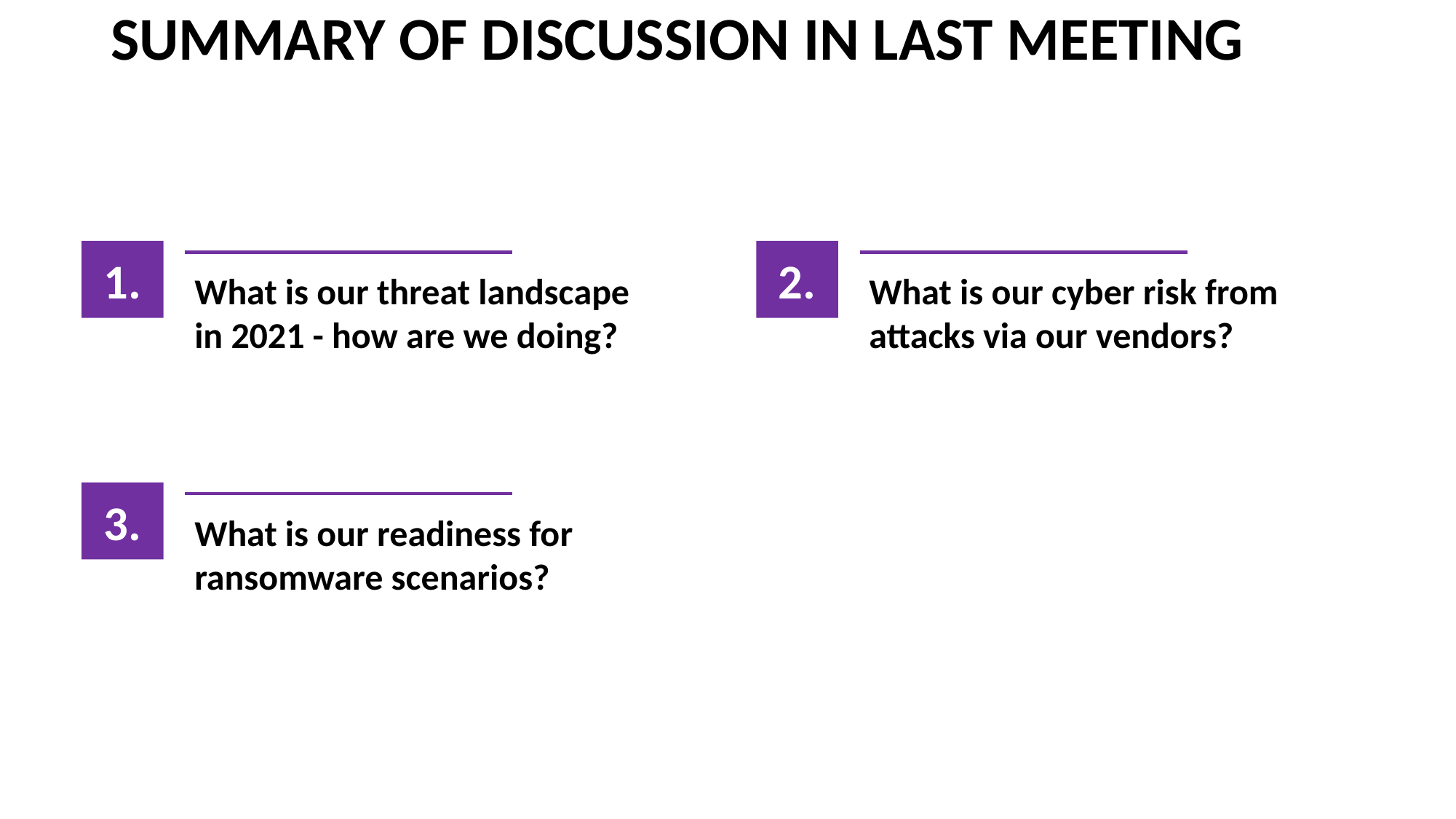

SUMMARY OF DISCUSSION IN LAST MEETING
1.
2.
What is our threat landscape in 2021 - how are we doing?
What is our cyber risk from attacks via our vendors?
3.
What is our readiness for ransomware scenarios?